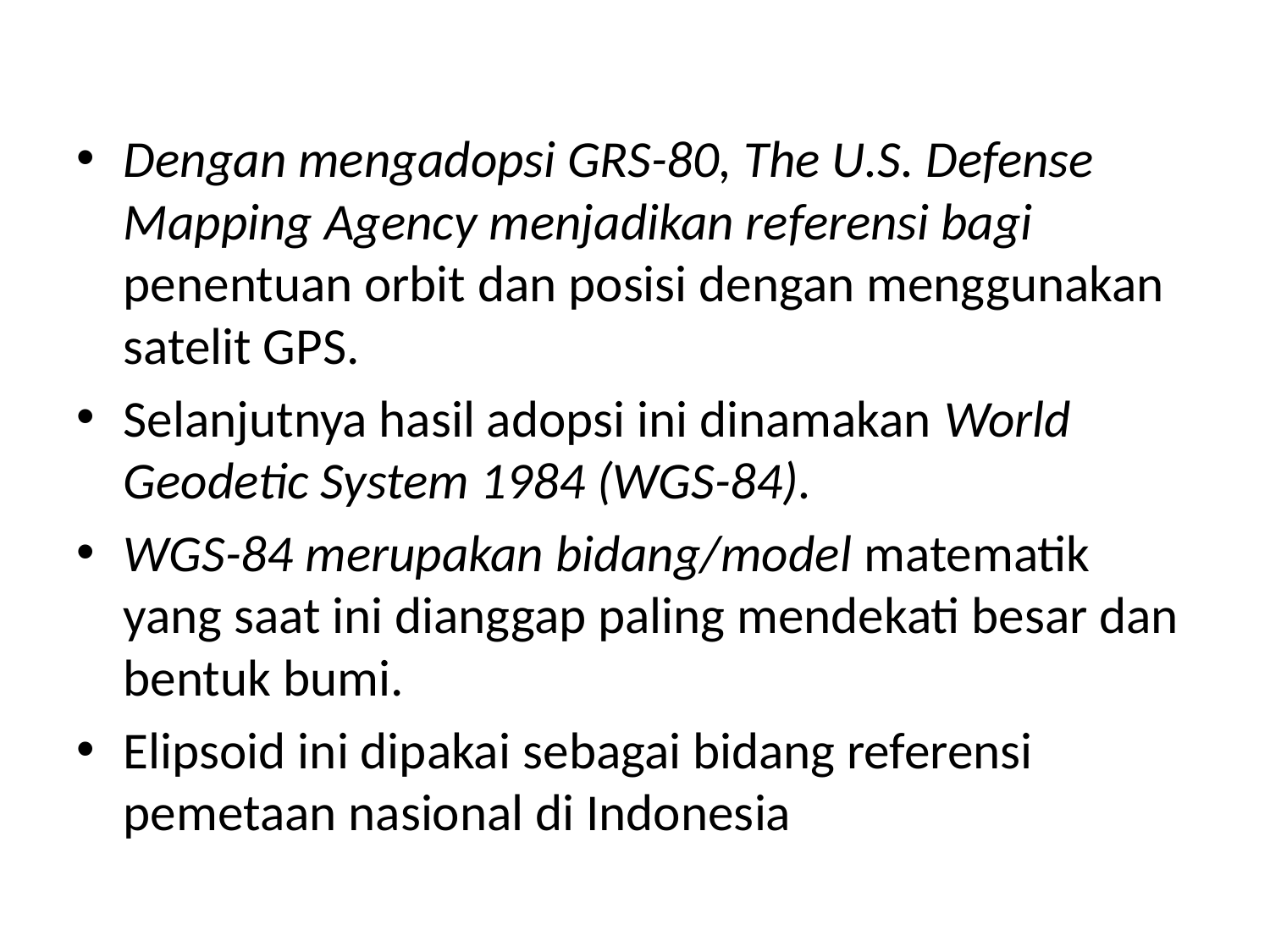

Dengan mengadopsi GRS-80, The U.S. Defense Mapping Agency menjadikan referensi bagi penentuan orbit dan posisi dengan menggunakan satelit GPS.
Selanjutnya hasil adopsi ini dinamakan World Geodetic System 1984 (WGS-84).
WGS-84 merupakan bidang/model matematik yang saat ini dianggap paling mendekati besar dan bentuk bumi.
Elipsoid ini dipakai sebagai bidang referensi pemetaan nasional di Indonesia